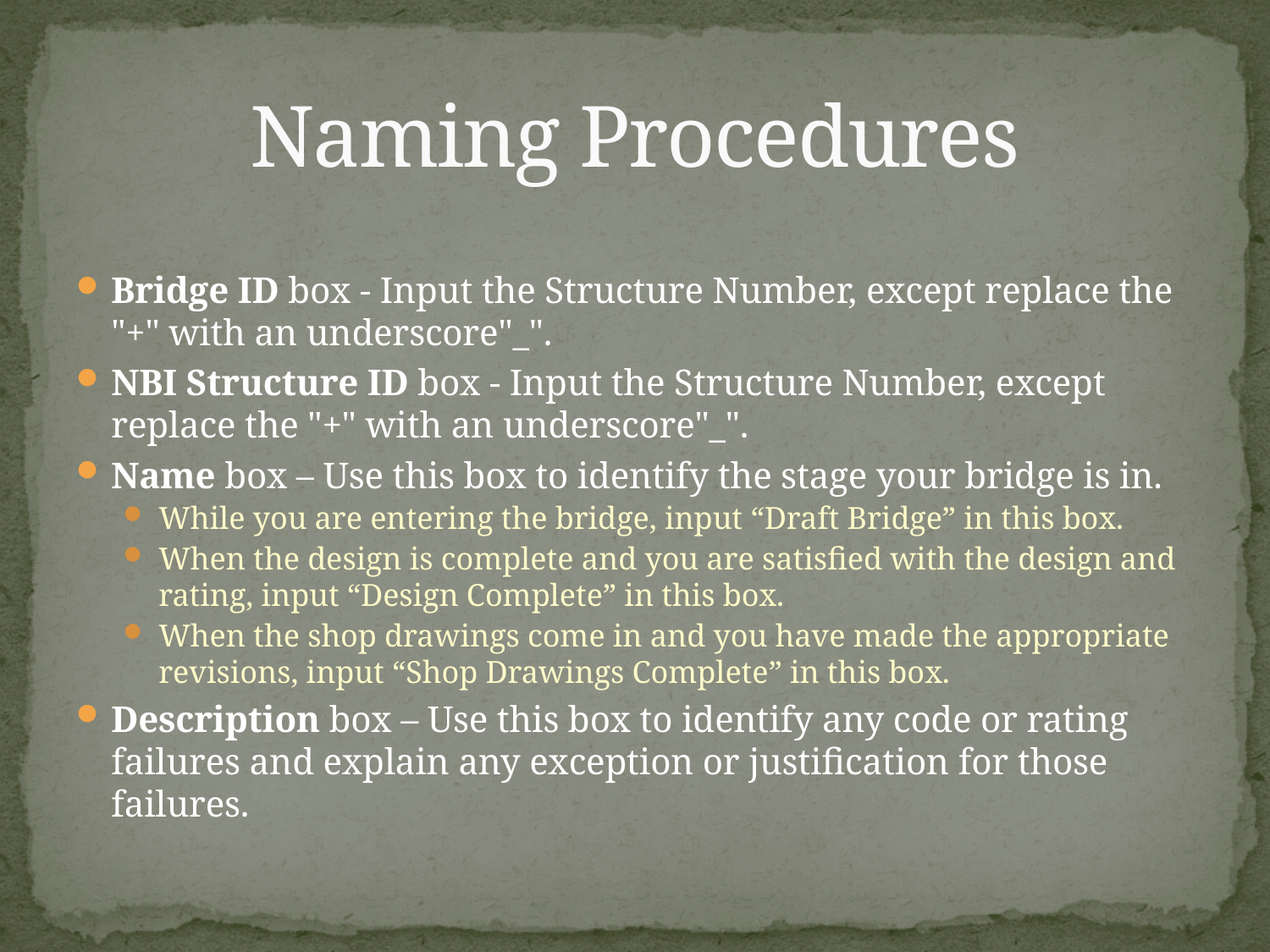

# Naming Procedures

Bridge ID box - Input the Structure Number, except replace the "+" with an underscore"_".
NBI Structure ID box - Input the Structure Number, except replace the "+" with an underscore"_".
Name box – Use this box to identify the stage your bridge is in.
While you are entering the bridge, input “Draft Bridge” in this box.
When the design is complete and you are satisfied with the design and rating, input “Design Complete” in this box.
When the shop drawings come in and you have made the appropriate revisions, input “Shop Drawings Complete” in this box.
Description box – Use this box to identify any code or rating failures and explain any exception or justification for those failures.